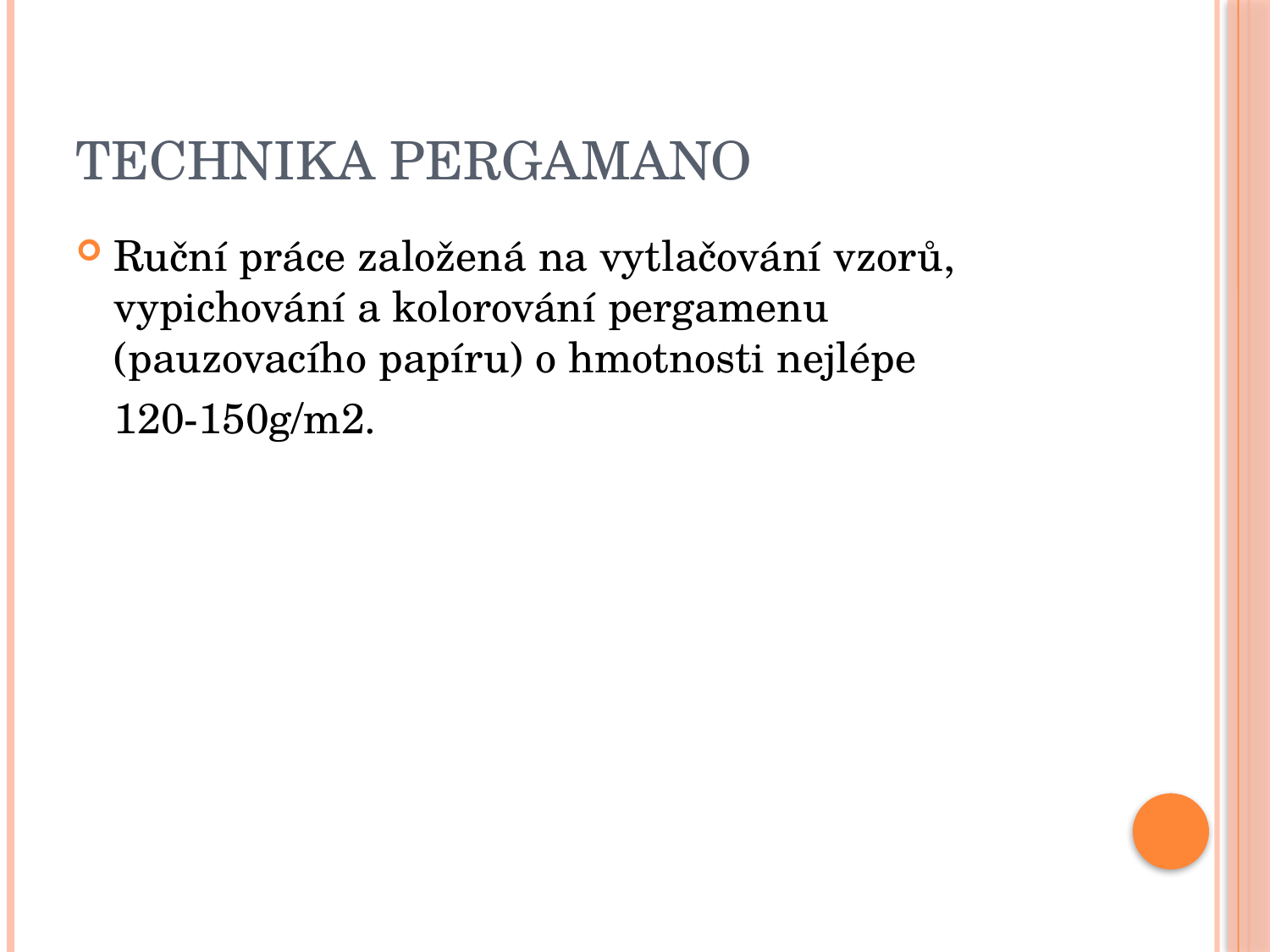

# Technika pergamano
Ruční práce založená na vytlačování vzorů, vypichování a kolorování pergamenu (pauzovacího papíru) o hmotnosti nejlépe
	120-150g/m2.